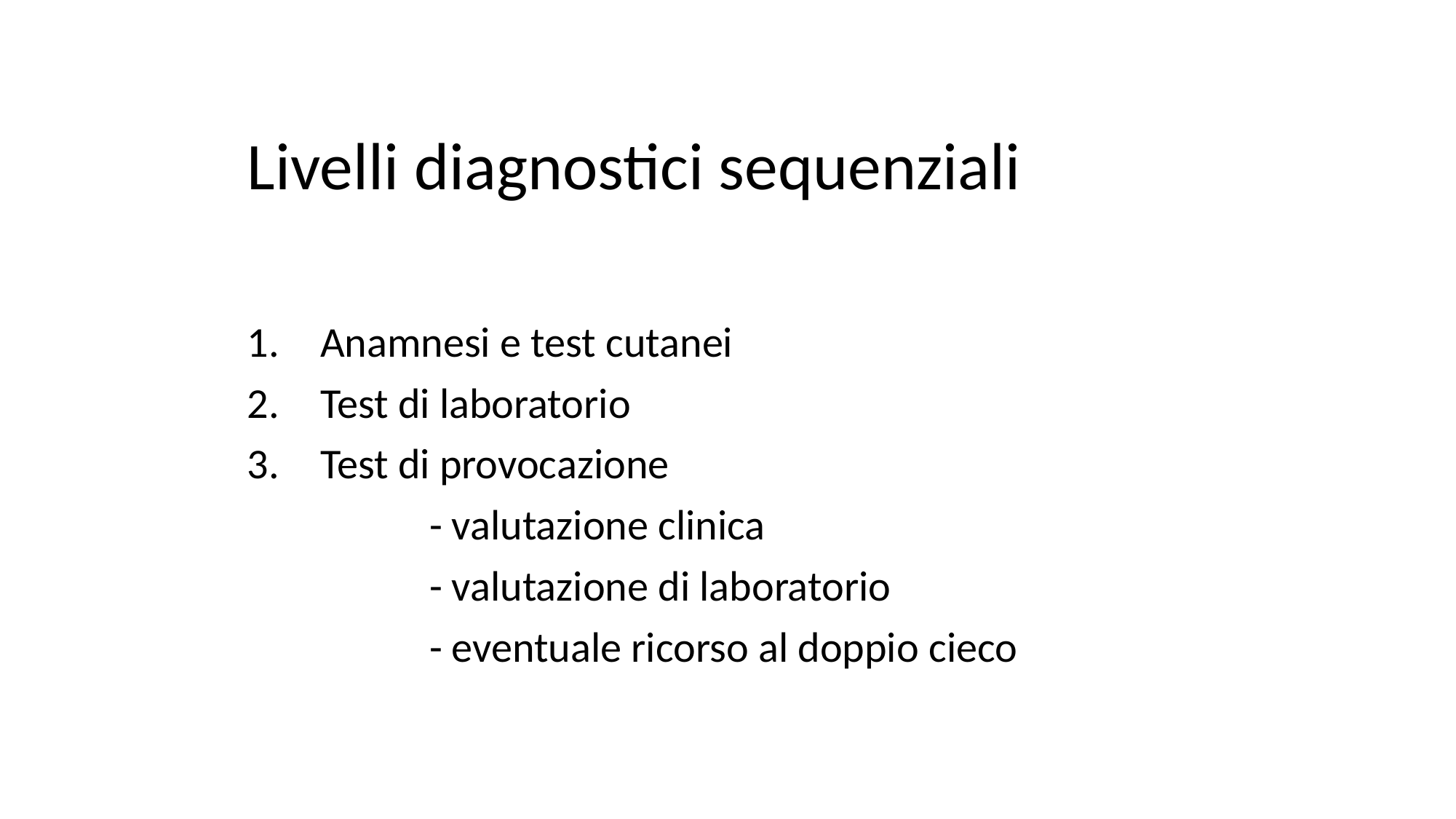

# Livelli diagnostici sequenziali
Anamnesi e test cutanei
Test di laboratorio
Test di provocazione
		- valutazione clinica
		- valutazione di laboratorio
		- eventuale ricorso al doppio cieco